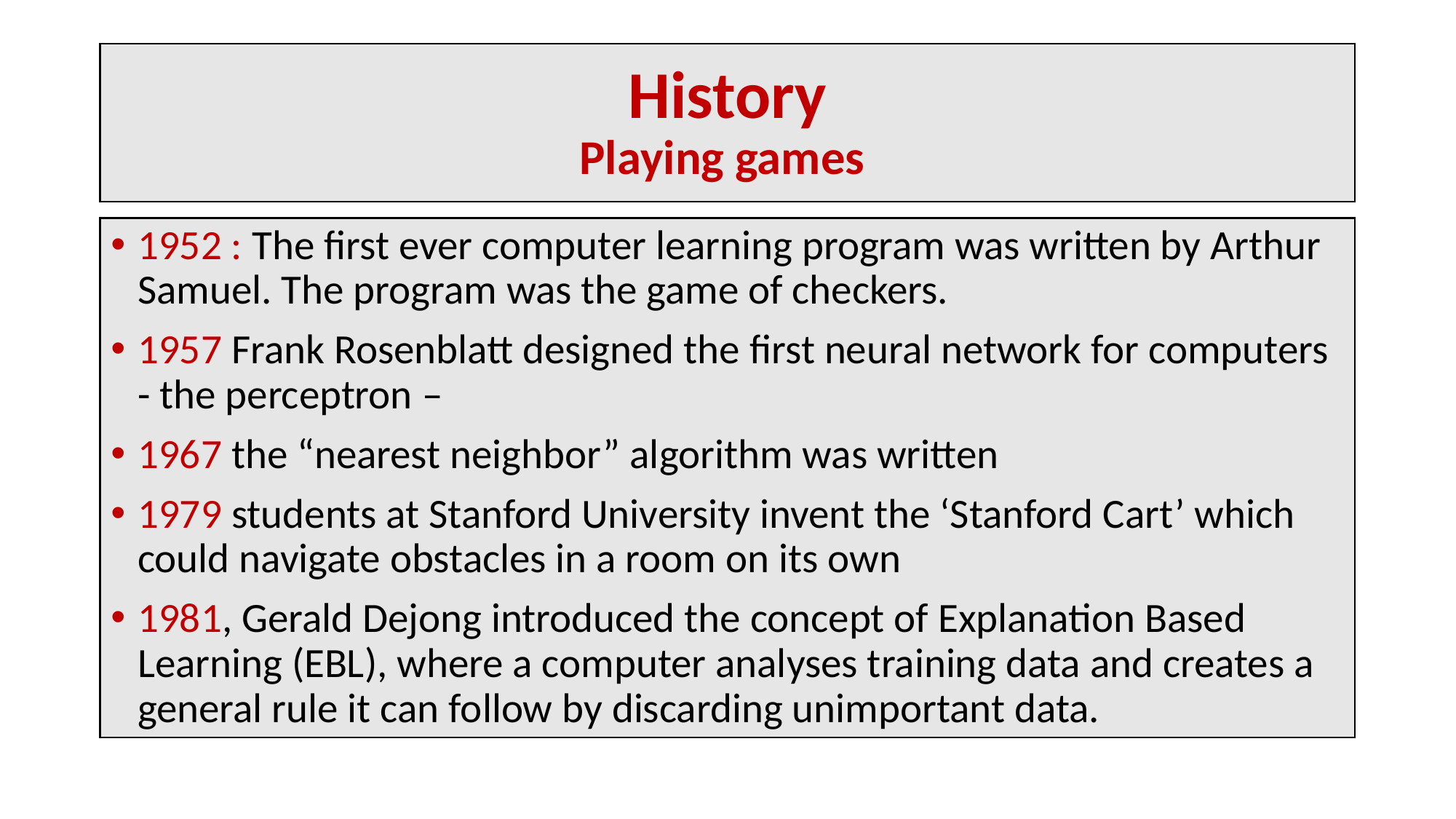

# History Playing games
1952 : The first ever computer learning program was written by Arthur Samuel. The program was the game of checkers.
1957 Frank Rosenblatt designed the first neural network for computers - the perceptron –
1967 the “nearest neighbor” algorithm was written
1979 students at Stanford University invent the ‘Stanford Cart’ which could navigate obstacles in a room on its own
1981, Gerald Dejong introduced the concept of Explanation Based Learning (EBL), where a computer analyses training data and creates a general rule it can follow by discarding unimportant data.